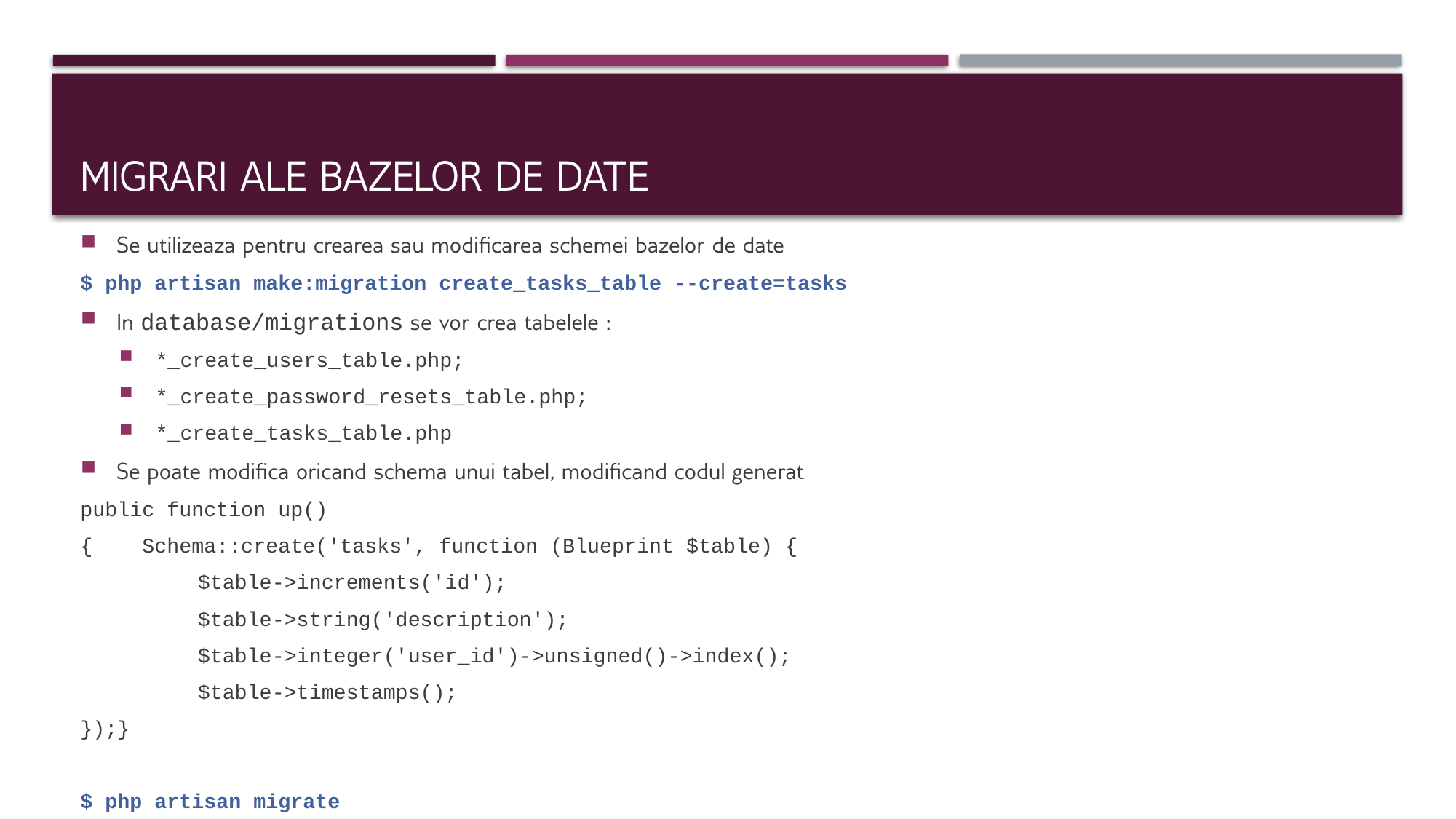

# MIGRARI ALE bazelor de date
Se utilizeaza pentru crearea sau modificarea schemei bazelor de date
$ php artisan make:migration create_tasks_table --create=tasks
In database/migrations se vor crea tabelele :
*_create_users_table.php;
*_create_password_resets_table.php;
*_create_tasks_table.php
Se poate modifica oricand schema unui tabel, modificand codul generat
public function up()
{    Schema::create('tasks', function (Blueprint $table) {
	  $table->increments('id');
	  $table->string('description');
	  $table->integer('user_id')->unsigned()->index();
	  $table->timestamps();
});}

$ php artisan migrate